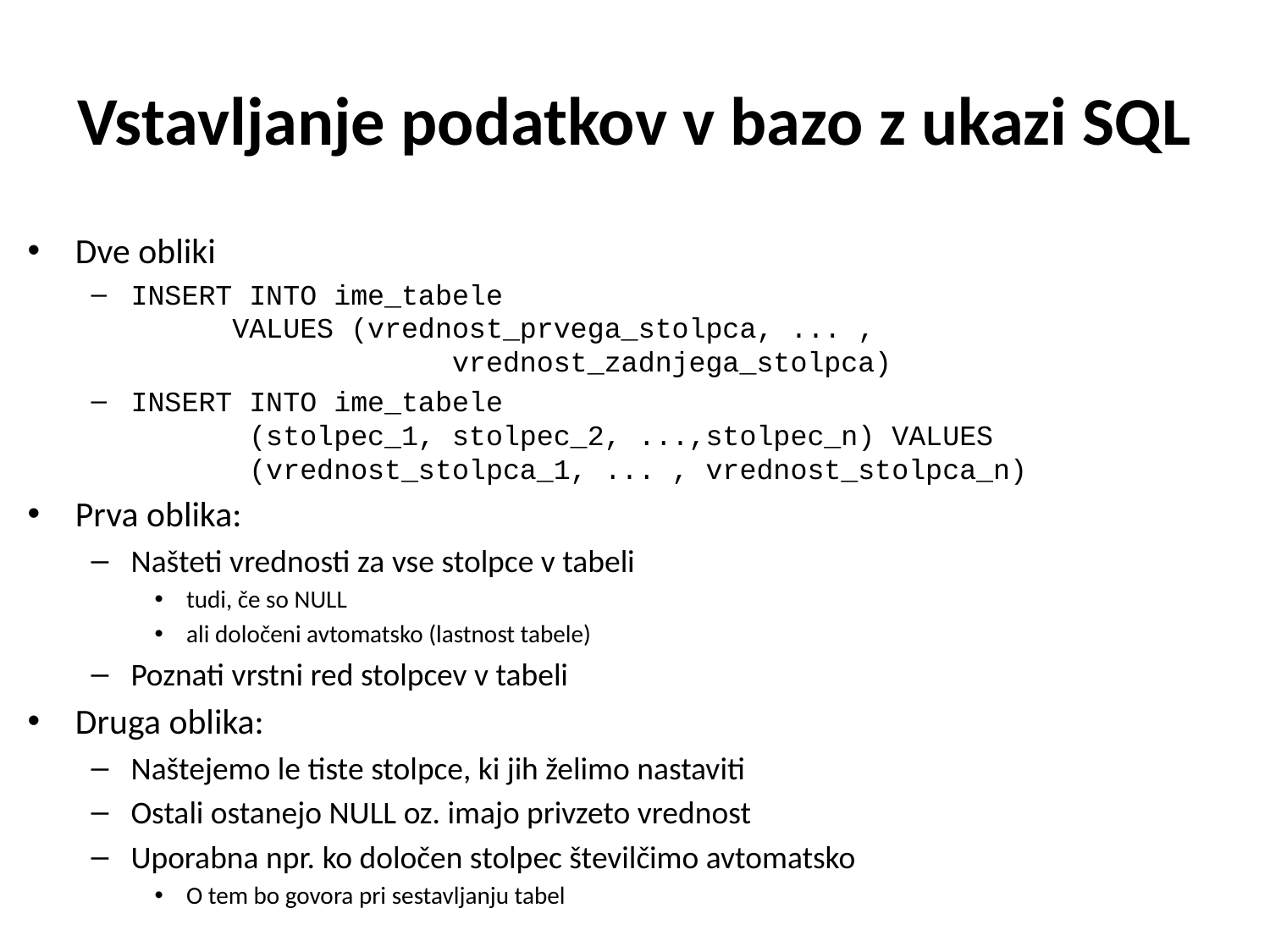

# Vstavljanje podatkov v bazo z ukazi SQL
Dve obliki
INSERT INTO ime_tabele
      VALUES (vrednost_prvega_stolpca, ... ,
                   vrednost_zadnjega_stolpca)
INSERT INTO ime_tabele
       (stolpec_1, stolpec_2, ...,stolpec_n) VALUES
       (vrednost_stolpca_1, ... , vrednost_stolpca_n)
Prva oblika:
Našteti vrednosti za vse stolpce v tabeli
tudi, če so NULL
ali določeni avtomatsko (lastnost tabele)
Poznati vrstni red stolpcev v tabeli
Druga oblika:
Naštejemo le tiste stolpce, ki jih želimo nastaviti
Ostali ostanejo NULL oz. imajo privzeto vrednost
Uporabna npr. ko določen stolpec številčimo avtomatsko
O tem bo govora pri sestavljanju tabel